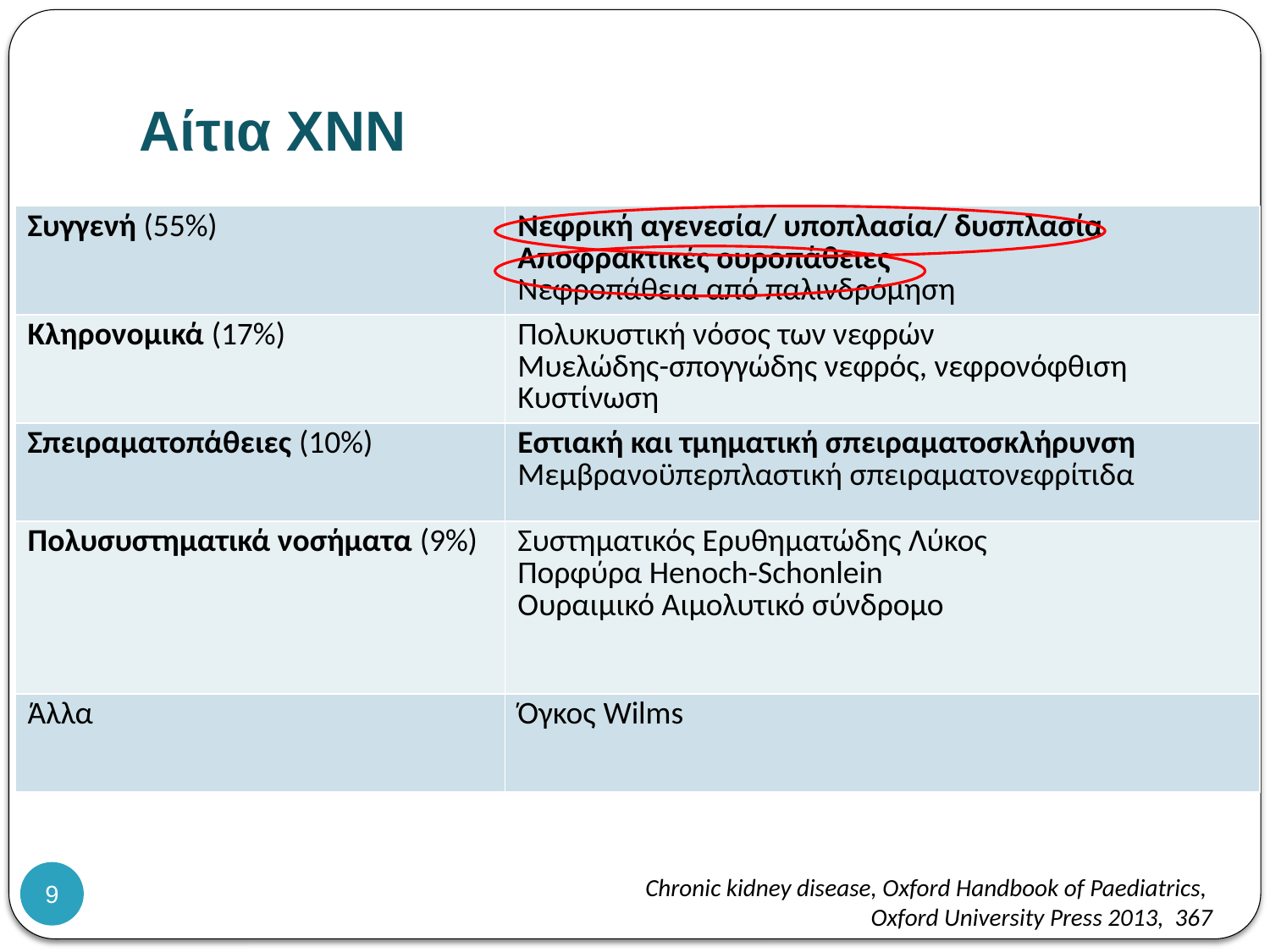

# Αίτια ΧΝΝ
| Συγγενή (55%) | Νεφρική αγενεσία/ υποπλασία/ δυσπλασία Αποφρακτικές ουροπάθειες Νεφροπάθεια από παλινδρόμηση |
| --- | --- |
| Κληρονομικά (17%) | Πολυκυστική νόσος των νεφρών Μυελώδης-σπογγώδης νεφρός, νεφρονόφθιση Κυστίνωση |
| Σπειραματοπάθειες (10%) | Εστιακή και τμηματική σπειραματοσκλήρυνση Μεμβρανοϋπερπλαστική σπειραματονεφρίτιδα |
| Πολυσυστηματικά νοσήματα (9%) | Συστηματικός Ερυθηματώδης Λύκος Πορφύρα Henoch-Schonlein Ουραιμικό Αιμολυτικό σύνδρομο |
| Άλλα | Όγκος Wilms |

9
Chronic kidney disease, Oxford Handbook of Paediatrics,
Oxford University Press 2013,  367